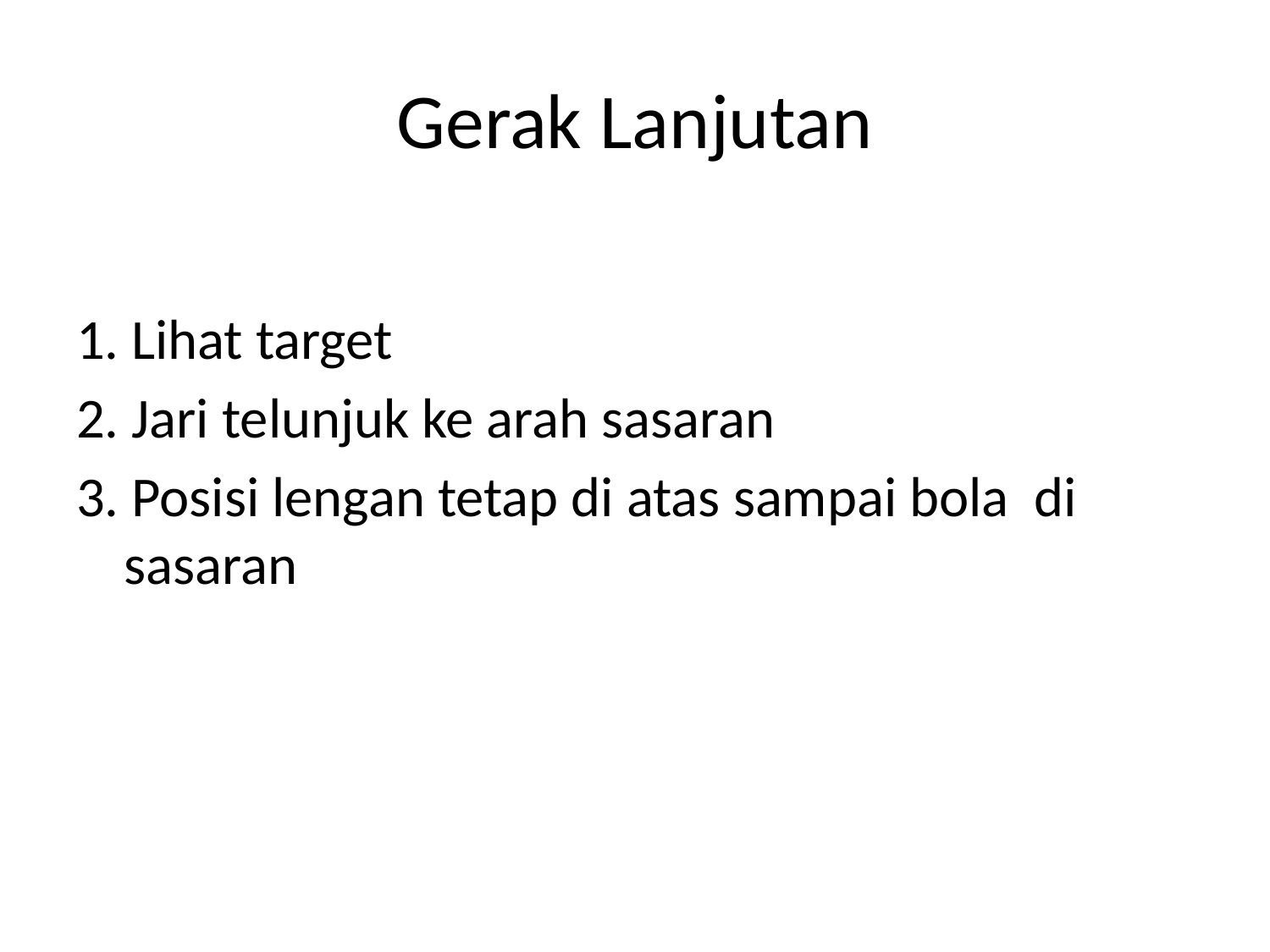

# Gerak Lanjutan
1. Lihat target
2. Jari telunjuk ke arah sasaran
3. Posisi lengan tetap di atas sampai bola  di  sasaran